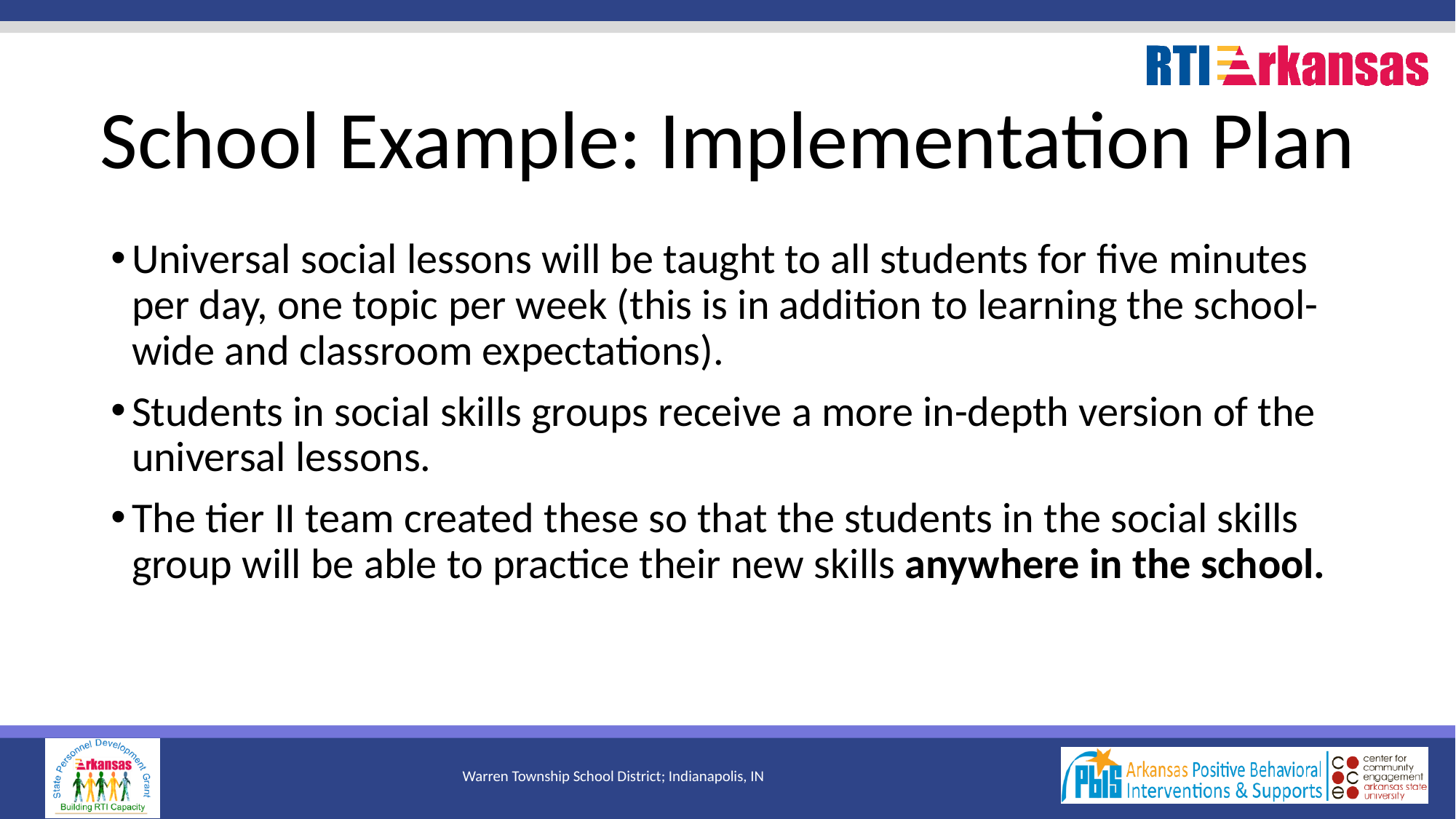

# School Example: Implementation Plan
Universal social lessons will be taught to all students for five minutes per day, one topic per week (this is in addition to learning the school-wide and classroom expectations).
Students in social skills groups receive a more in-depth version of the universal lessons.
The tier II team created these so that the students in the social skills group will be able to practice their new skills anywhere in the school.
Warren Township School District; Indianapolis, IN